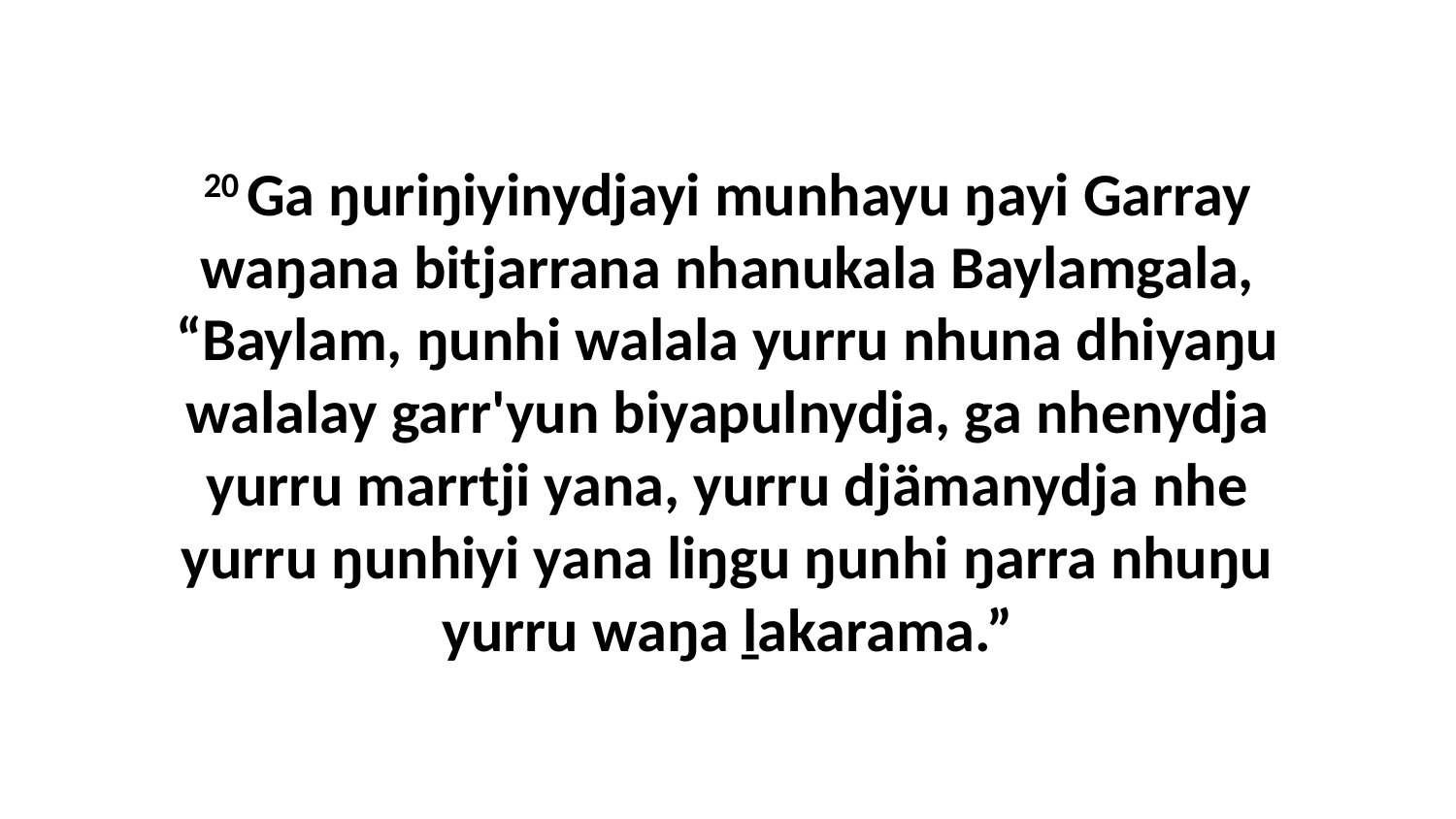

20 Ga ŋuriŋiyinydjayi munhayu ŋayi Garray waŋana bitjarrana nhanukala Baylamgala, “Baylam, ŋunhi walala yurru nhuna dhiyaŋu walalay garr'yun biyapulnydja, ga nhenydja yurru marrtji yana, yurru djämanydja nhe yurru ŋunhiyi yana liŋgu ŋunhi ŋarra nhuŋu yurru waŋa ḻakarama.”